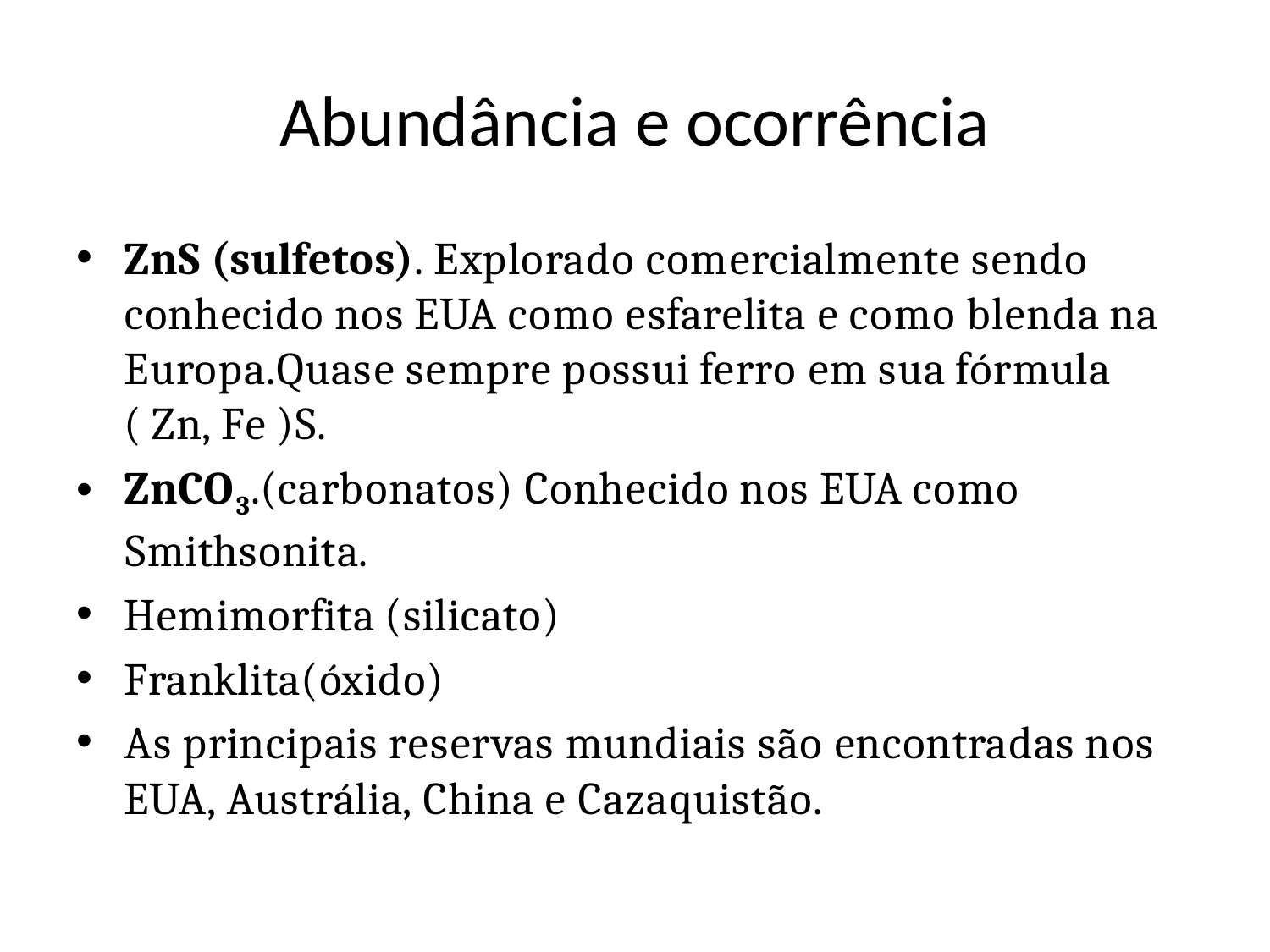

# Abundância e ocorrência
ZnS (sulfetos). Explorado comercialmente sendo conhecido nos EUA como esfarelita e como blenda na Europa.Quase sempre possui ferro em sua fórmula ( Zn, Fe )S.
ZnCO3.(carbonatos) Conhecido nos EUA como Smithsonita.
Hemimorfita (silicato)
Franklita(óxido)
As principais reservas mundiais são encontradas nos EUA, Austrália, China e Cazaquistão.